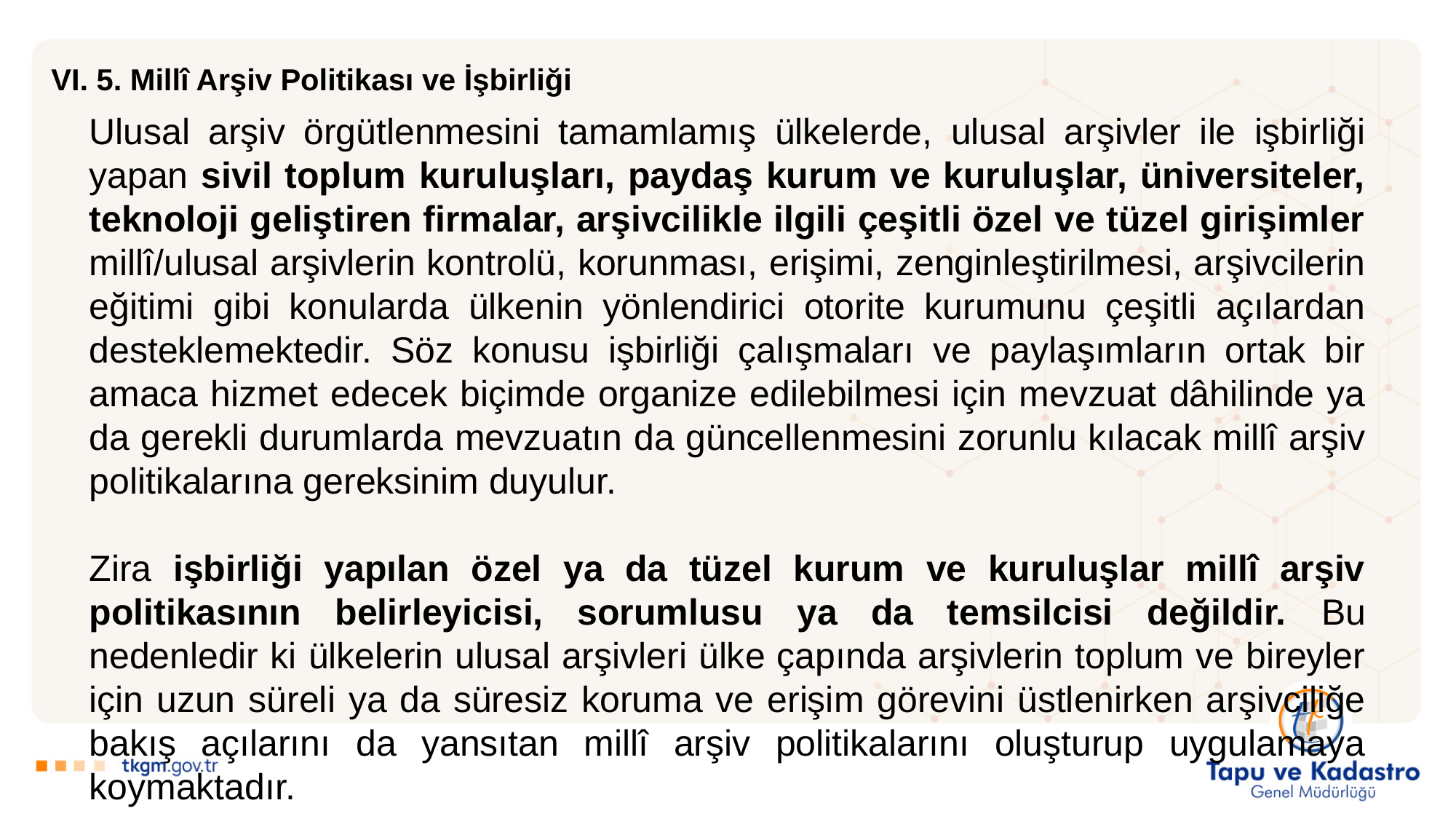

VI. 5. Millî Arşiv Politikası ve İşbirliği
Ulusal arşiv örgütlenmesini tamamlamış ülkelerde, ulusal arşivler ile işbirliği yapan sivil toplum kuruluşları, paydaş kurum ve kuruluşlar, üniversiteler, teknoloji geliştiren firmalar, arşivcilikle ilgili çeşitli özel ve tüzel girişimler millî/ulusal arşivlerin kontrolü, korunması, erişimi, zenginleştirilmesi, arşivcilerin eğitimi gibi konularda ülkenin yönlendirici otorite kurumunu çeşitli açılardan desteklemektedir. Söz konusu işbirliği çalışmaları ve paylaşımların ortak bir amaca hizmet edecek biçimde organize edilebilmesi için mevzuat dâhilinde ya da gerekli durumlarda mevzuatın da güncellenmesini zorunlu kılacak millî arşiv politikalarına gereksinim duyulur.

Zira işbirliği yapılan özel ya da tüzel kurum ve kuruluşlar millî arşiv politikasının belirleyicisi, sorumlusu ya da temsilcisi değildir. Bu nedenledir ki ülkelerin ulusal arşivleri ülke çapında arşivlerin toplum ve bireyler için uzun süreli ya da süresiz koruma ve erişim görevini üstlenirken arşivciliğe bakış açılarını da yansıtan millî arşiv politikalarını oluşturup uygulamaya koymaktadır.